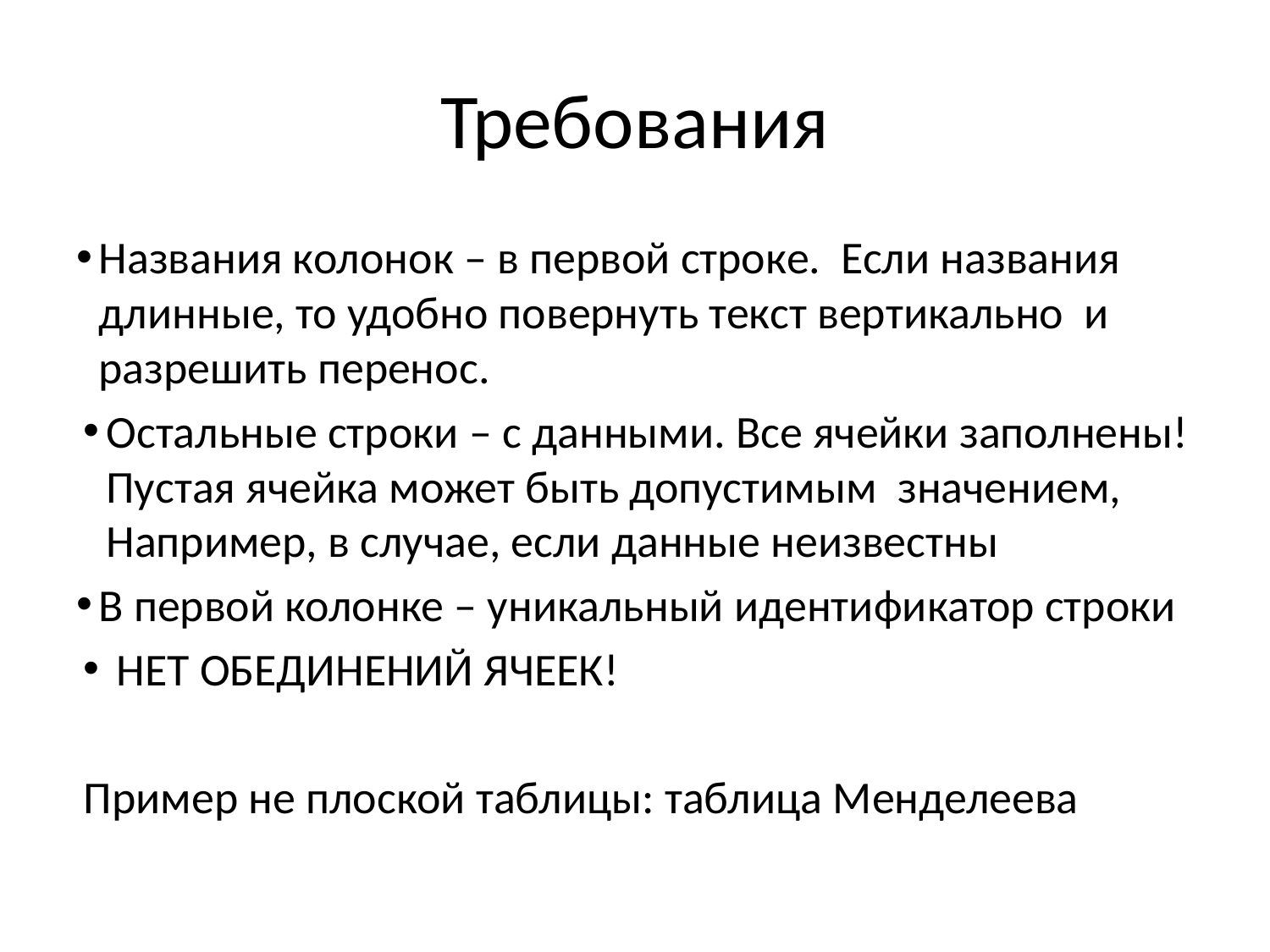

# Требования
Названия колонок – в первой строке.  Если названия длинные, то удобно повернуть текст вертикально  и разрешить перенос.
Остальные строки – с данными. Все ячейки заполнены! Пустая ячейка может быть допустимым  значением, Например, в случае, если данные неизвестны
В первой колонке – уникальный идентификатор строки
 НЕТ ОБЕДИНЕНИЙ ЯЧЕЕК!

Пример не плоской таблицы: таблица Менделеева